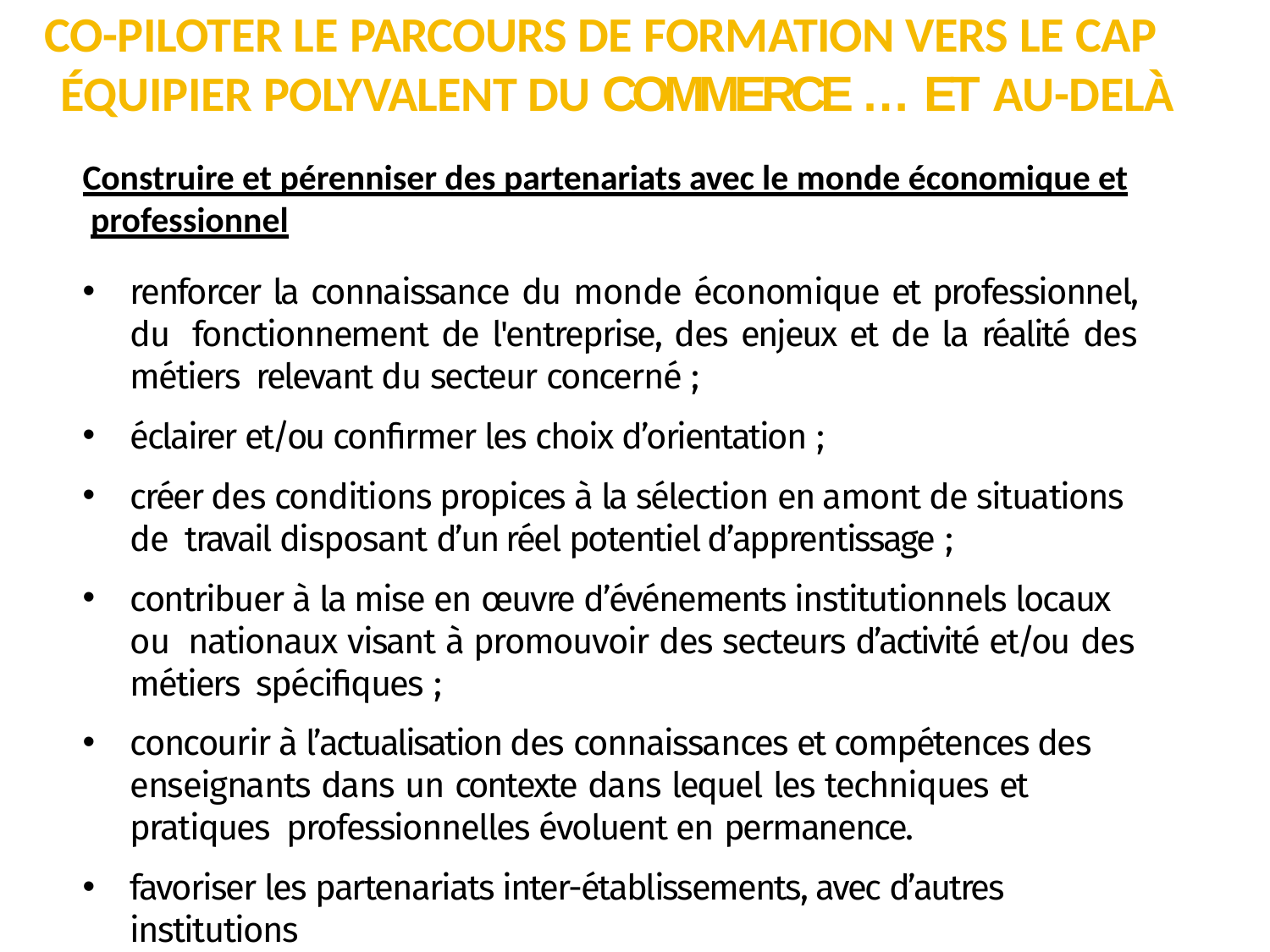

# CO-PILOTER LE PARCOURS DE FORMATION VERS LE CAP  ÉQUIPIER POLYVALENT DU COMMERCE … ET AU-DELÀ
Construire et pérenniser des partenariats avec le monde économique et  professionnel
renforcer la connaissance du monde économique et professionnel, du  fonctionnement de l'entreprise, des enjeux et de la réalité des métiers  relevant du secteur concerné ;
éclairer et/ou confirmer les choix d’orientation ;
créer des conditions propices à la sélection en amont de situations de  travail disposant d’un réel potentiel d’apprentissage ;
contribuer à la mise en œuvre d’événements institutionnels locaux ou  nationaux visant à promouvoir des secteurs d’activité et/ou des métiers  spécifiques ;
concourir à l’actualisation des connaissances et compétences des  enseignants dans un contexte dans lequel les techniques et pratiques  professionnelles évoluent en permanence.
favoriser les partenariats inter-établissements, avec d’autres institutions